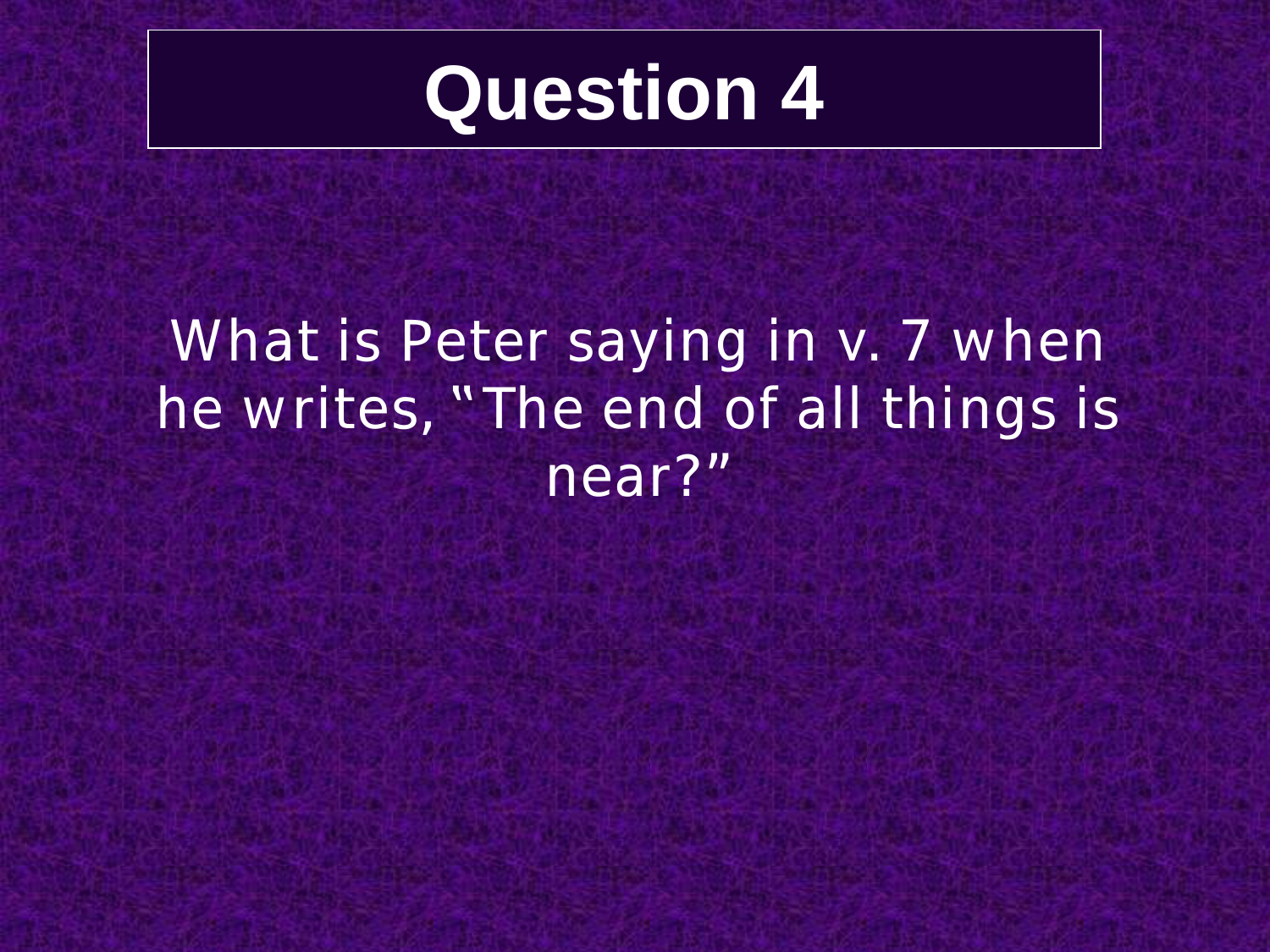

# Question 4
What is Peter saying in v. 7 when he writes, “The end of all things is near?”